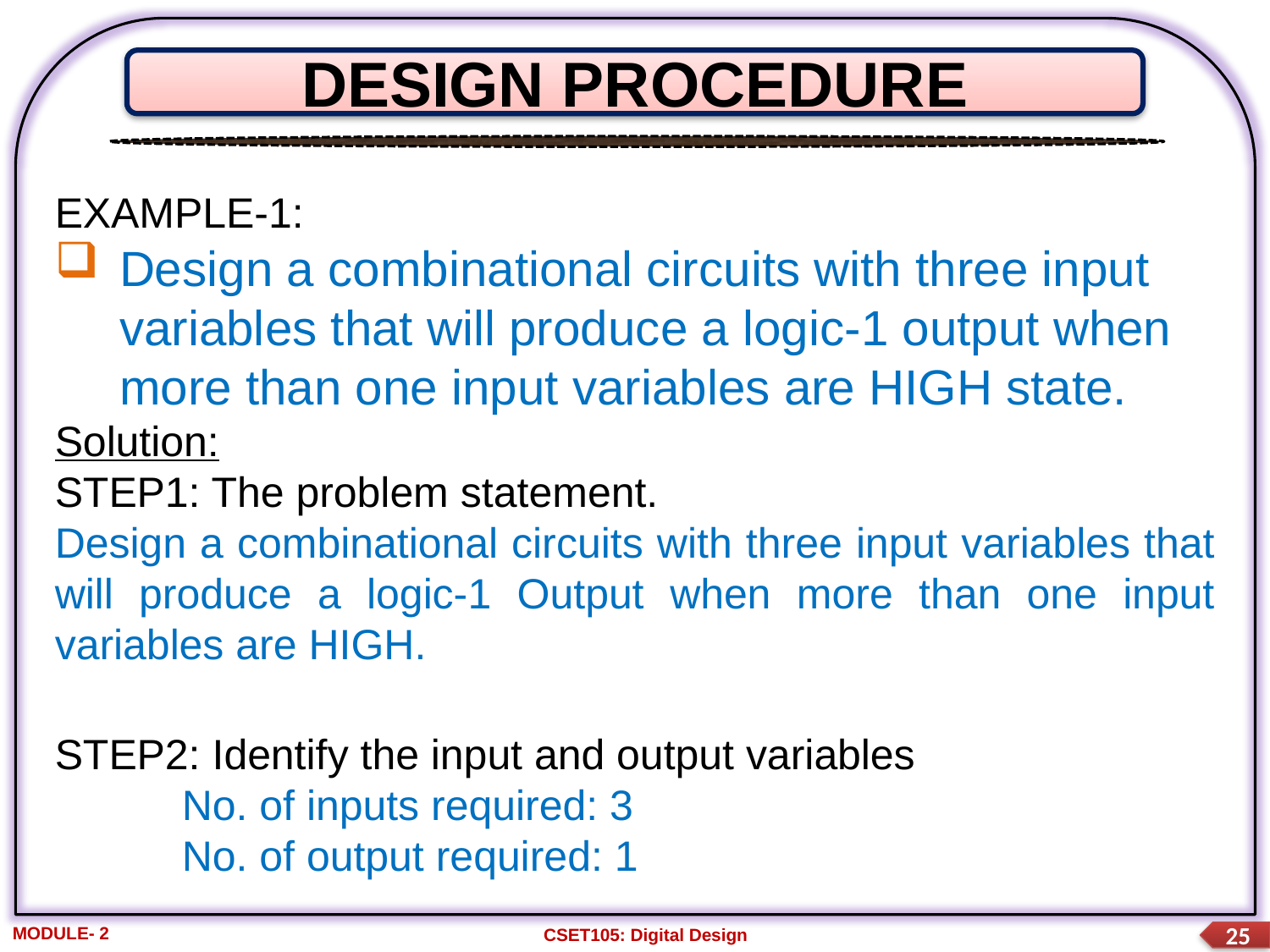

DESIGN PROCEDURE

EXAMPLE-1:
Design a combinational circuits with three input variables that will produce a logic-1 output when more than one input variables are HIGH state.
Solution:
STEP1: The problem statement.
Design a combinational circuits with three input variables that will produce a logic-1 Output when more than one input variables are HIGH.

STEP2: Identify the input and output variables
	No. of inputs required: 3
	No. of output required: 1
MODULE- 2
CSET105: Digital Design
25